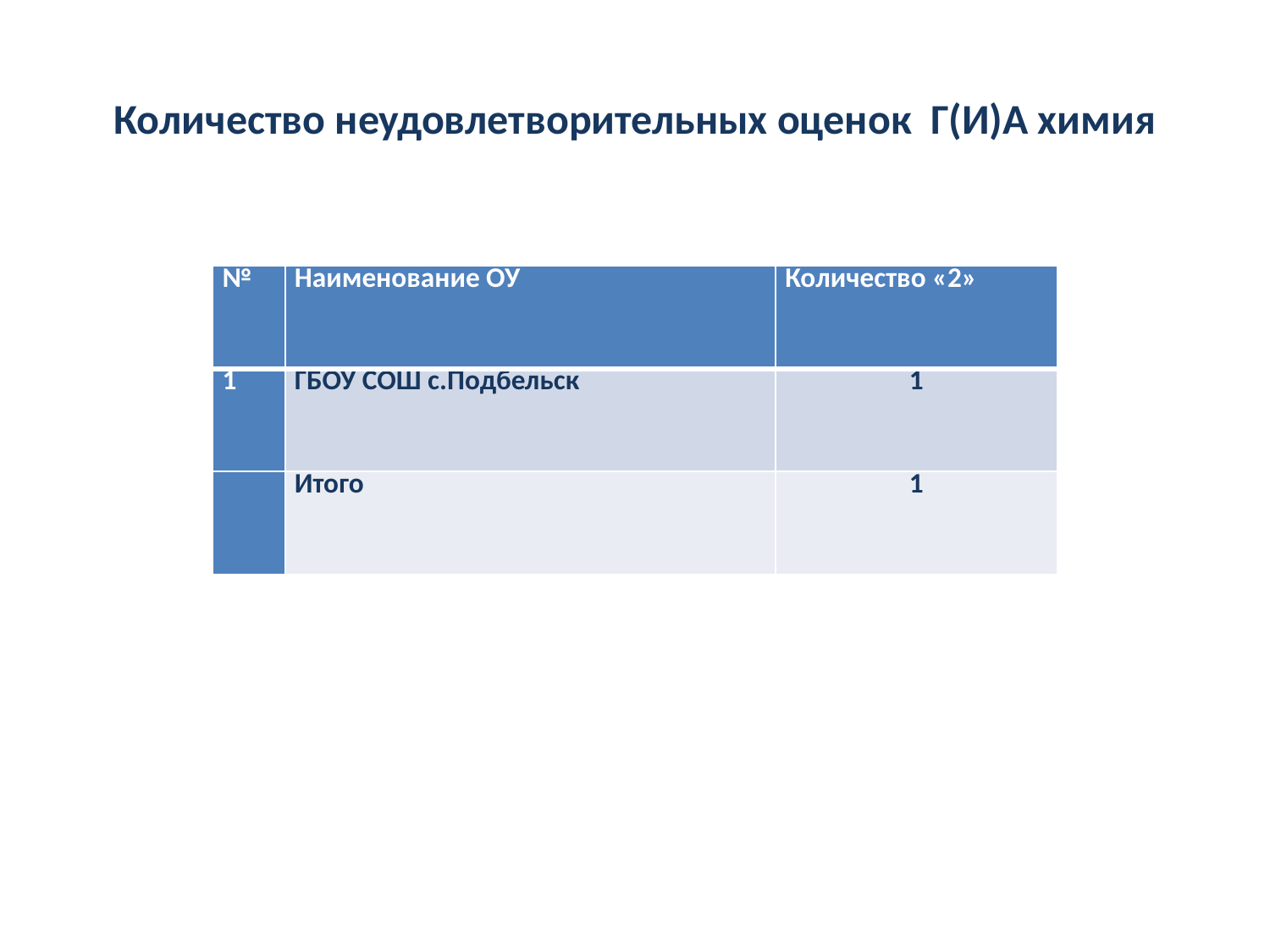

# Количество неудовлетворительных оценок  Г(И)А химия
| № | Наименование ОУ | Количество «2» |
| --- | --- | --- |
| 1 | ГБОУ СОШ с.Подбельск | 1 |
|  | Итого | 1 |